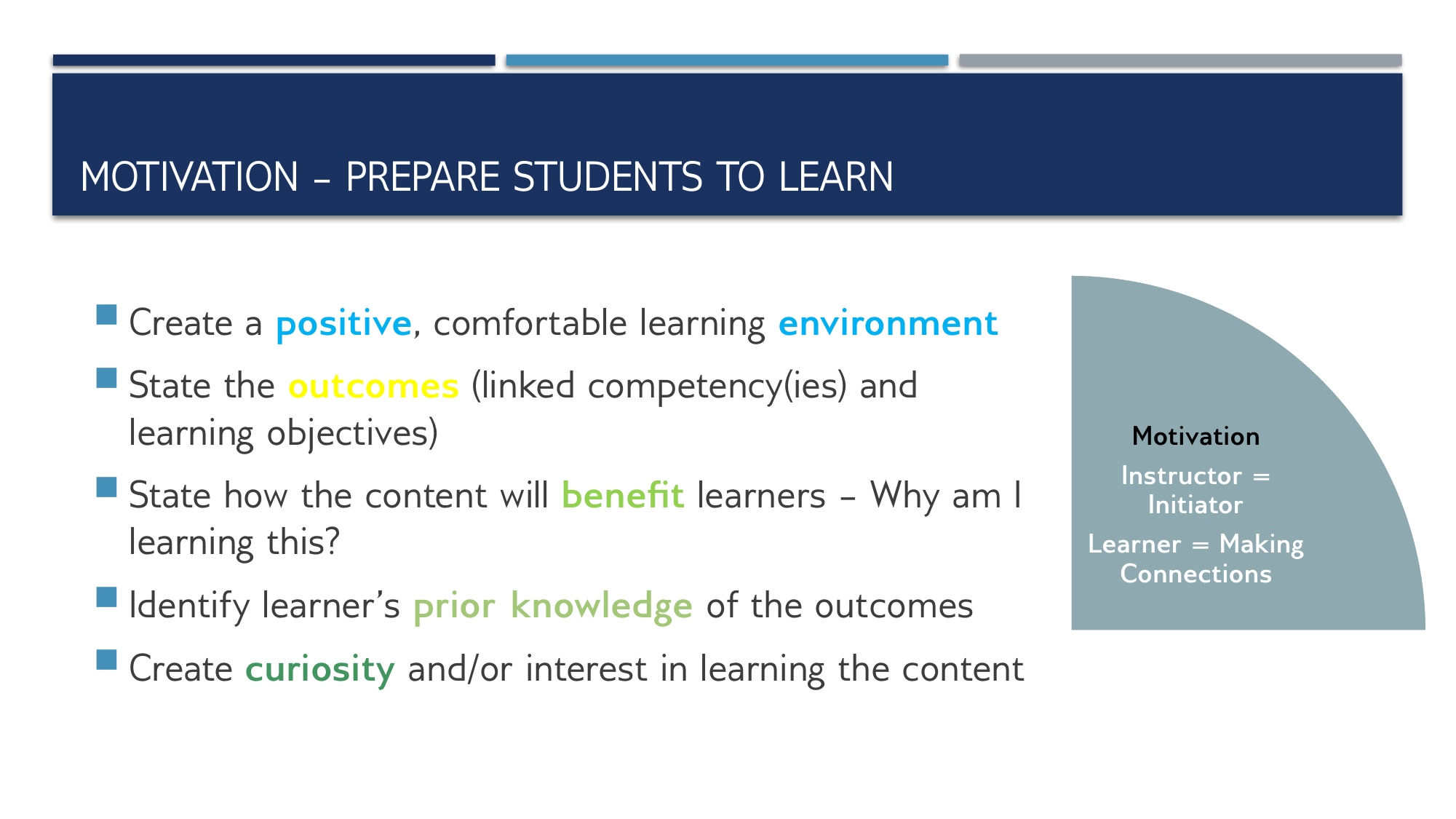

# Motivation – Prepare Students to Learn
Create a positive, comfortable learning environment
State the outcomes (linked competency(ies) and learning objectives)
State how the content will benefit learners – Why am I learning this?
Identify learner’s prior knowledge of the outcomes
Create curiosity and/or interest in learning the content

Motivation
Instructor = Initiator
Learner = Making Connections